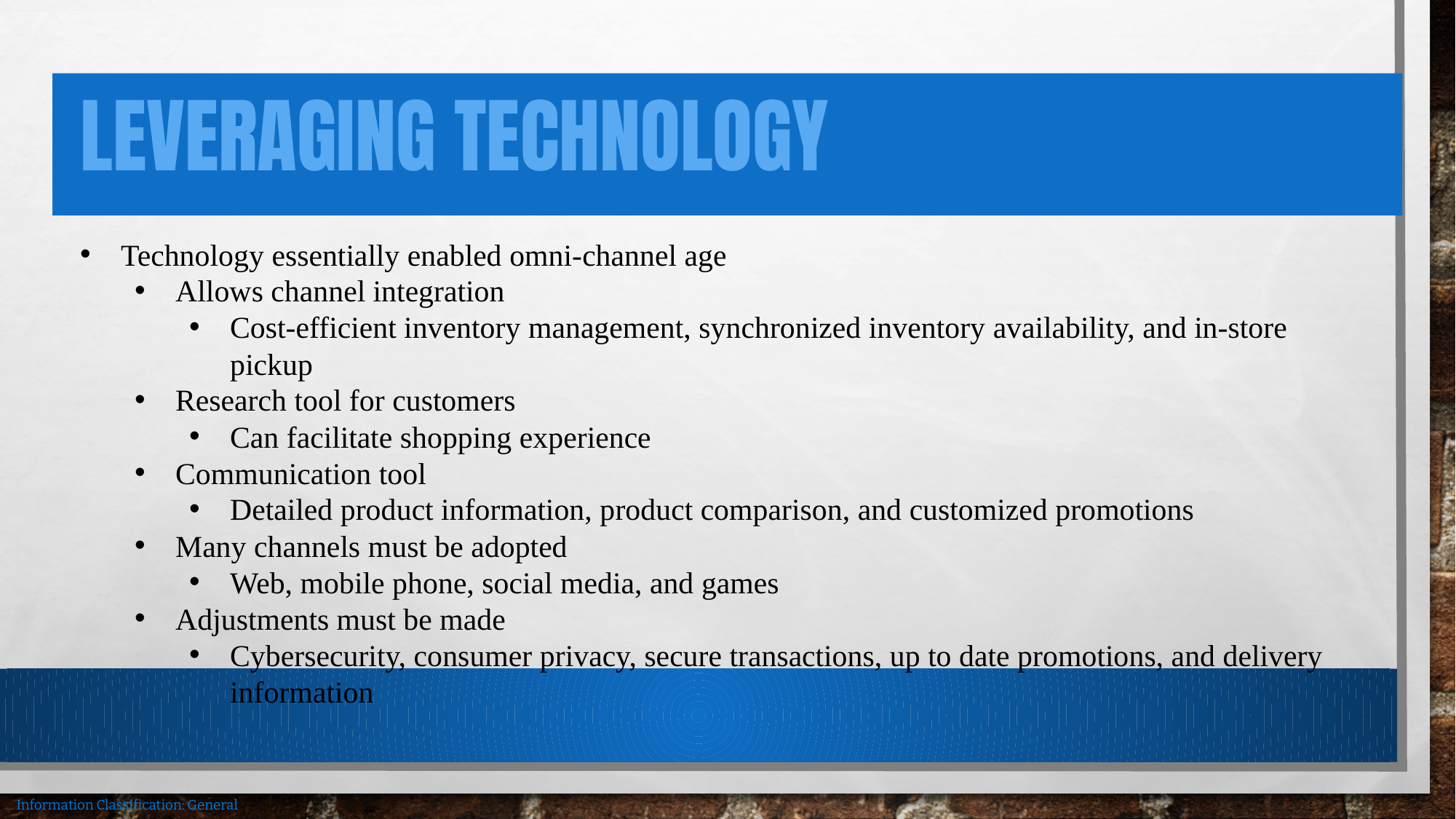

# Leveraging technology
Technology essentially enabled omni-channel age
Allows channel integration
Cost-efficient inventory management, synchronized inventory availability, and in-store pickup
Research tool for customers
Can facilitate shopping experience
Communication tool
Detailed product information, product comparison, and customized promotions
Many channels must be adopted
Web, mobile phone, social media, and games
Adjustments must be made
Cybersecurity, consumer privacy, secure transactions, up to date promotions, and delivery information